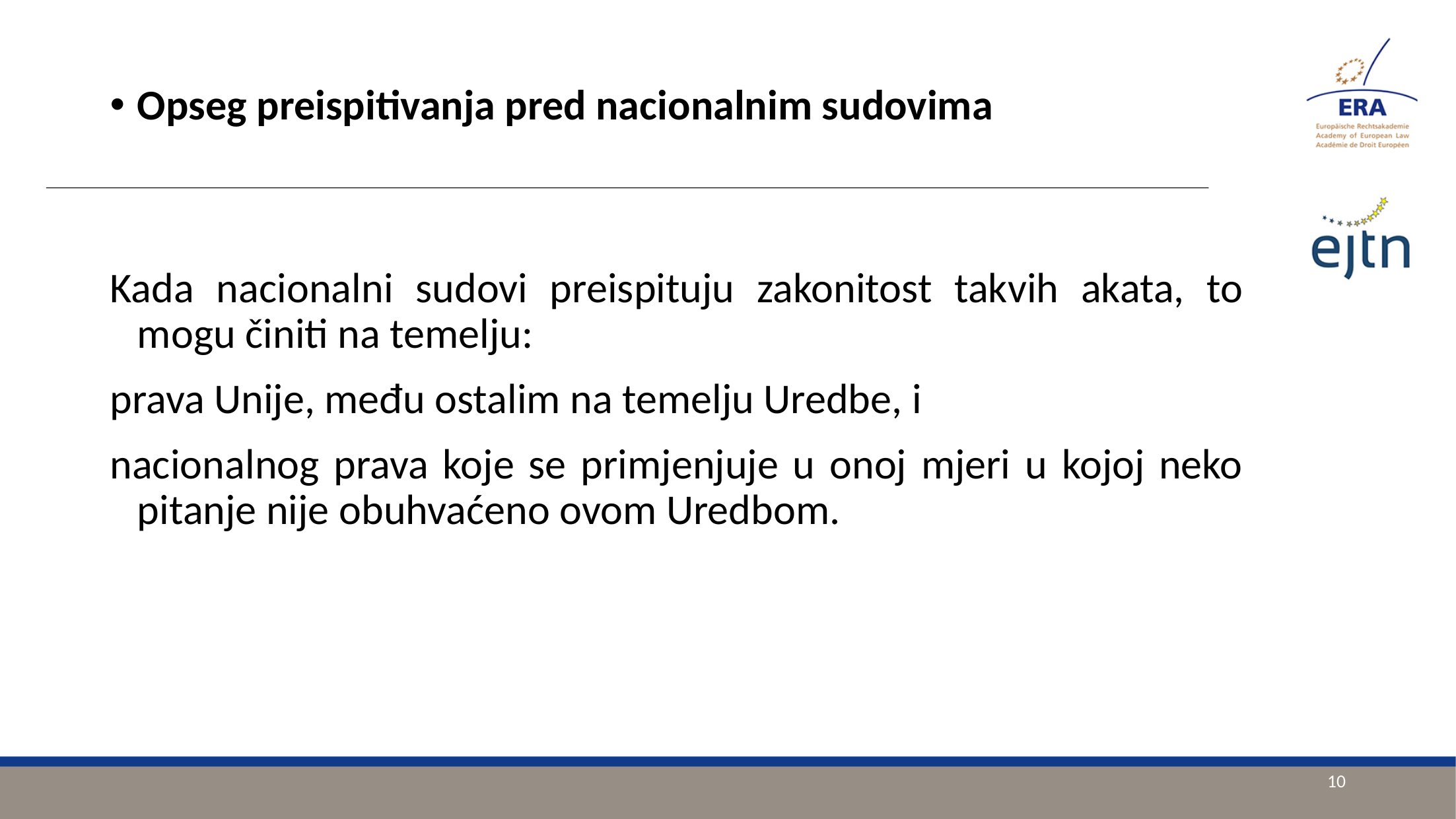

Opseg preispitivanja pred nacionalnim sudovima
Kada nacionalni sudovi preispituju zakonitost takvih akata, to mogu činiti na temelju:
prava Unije, među ostalim na temelju Uredbe, i
nacionalnog prava koje se primjenjuje u onoj mjeri u kojoj neko pitanje nije obuhvaćeno ovom Uredbom.
10